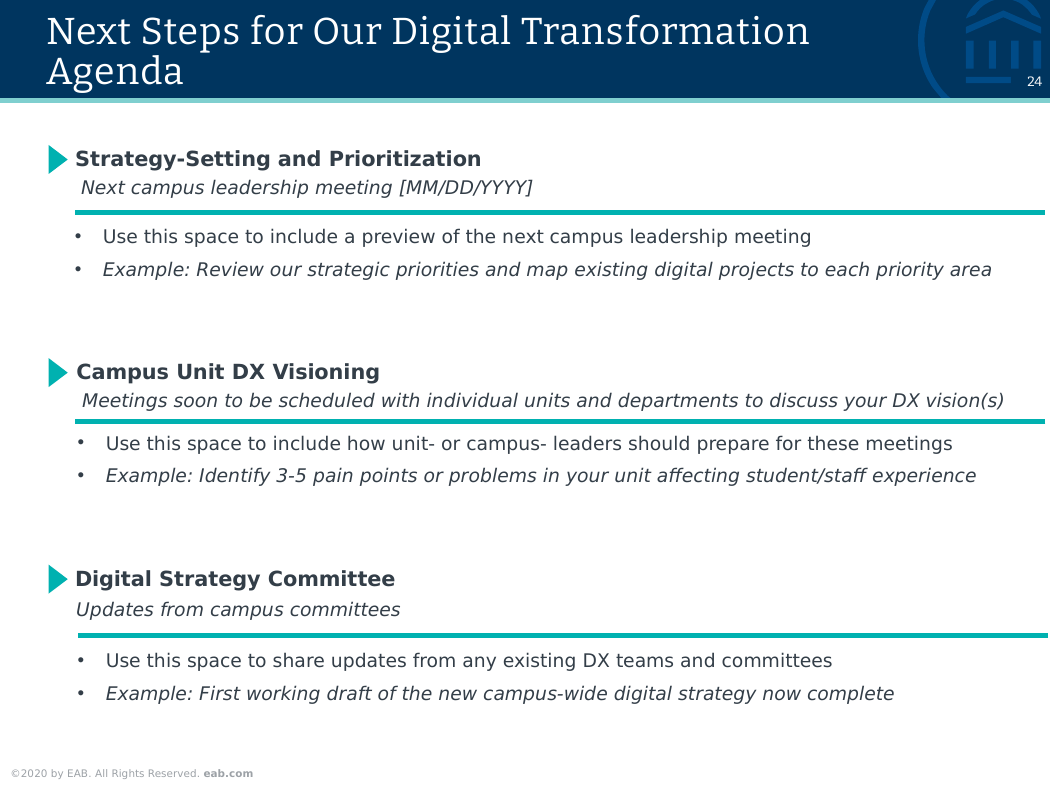

# Next Steps for Our Digital Transformation Agenda

Strategy-Setting and Prioritization

Next campus leadership meeting [MM/DD/YYYY]
Use this space to include a preview of the next campus leadership meeting
Example: Review our strategic priorities and map existing digital projects to each priority area
Campus Unit DX Visioning

Meetings soon to be scheduled with individual units and departments to discuss your DX vision(s)
Use this space to include how unit- or campus- leaders should prepare for these meetings
Example: Identify 3-5 pain points or problems in your unit affecting student/staff experience
Digital Strategy Committee

Updates from campus committees
Use this space to share updates from any existing DX teams and committees
Example: First working draft of the new campus-wide digital strategy now complete